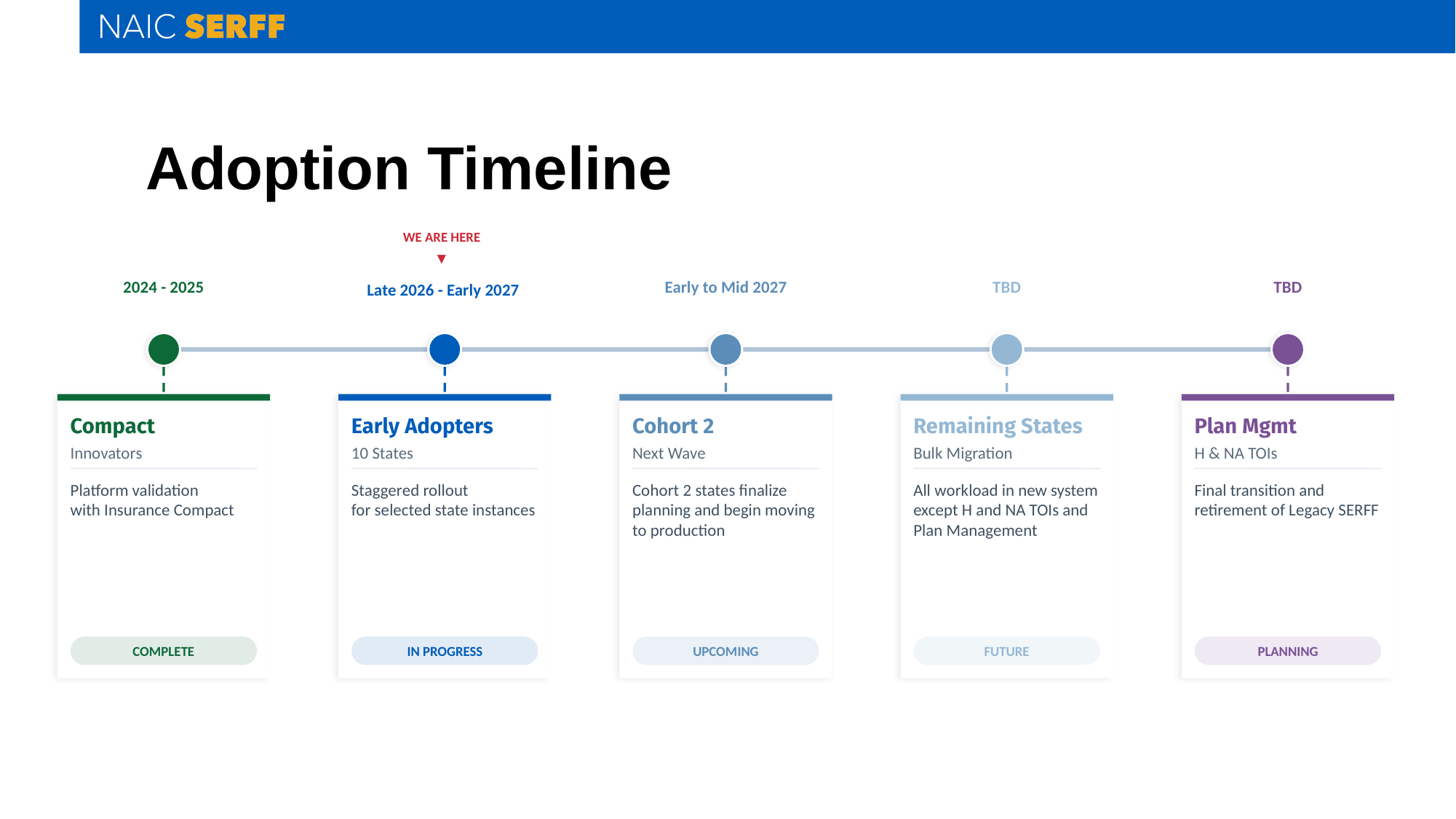

Adoption Timeline
WE ARE HERE
▼
Late 2026 - Early 2027
2024 - 2025
Early to Mid 2027
TBD
TBD

Compact
Early Adopters
Cohort 2
Remaining States
Plan Mgmt
Innovators
10 States
Next Wave
Bulk Migration
H & NA TOIs

Platform validation
with Insurance Compact
Staggered rollout
for selected state instances
Cohort 2 states finalize planning and begin moving to production
All workload in new system except H and NA TOIs and Plan Management
Final transition and retirement of Legacy SERFF

COMPLETE

IN PROGRESS

UPCOMING

FUTURE

PLANNING